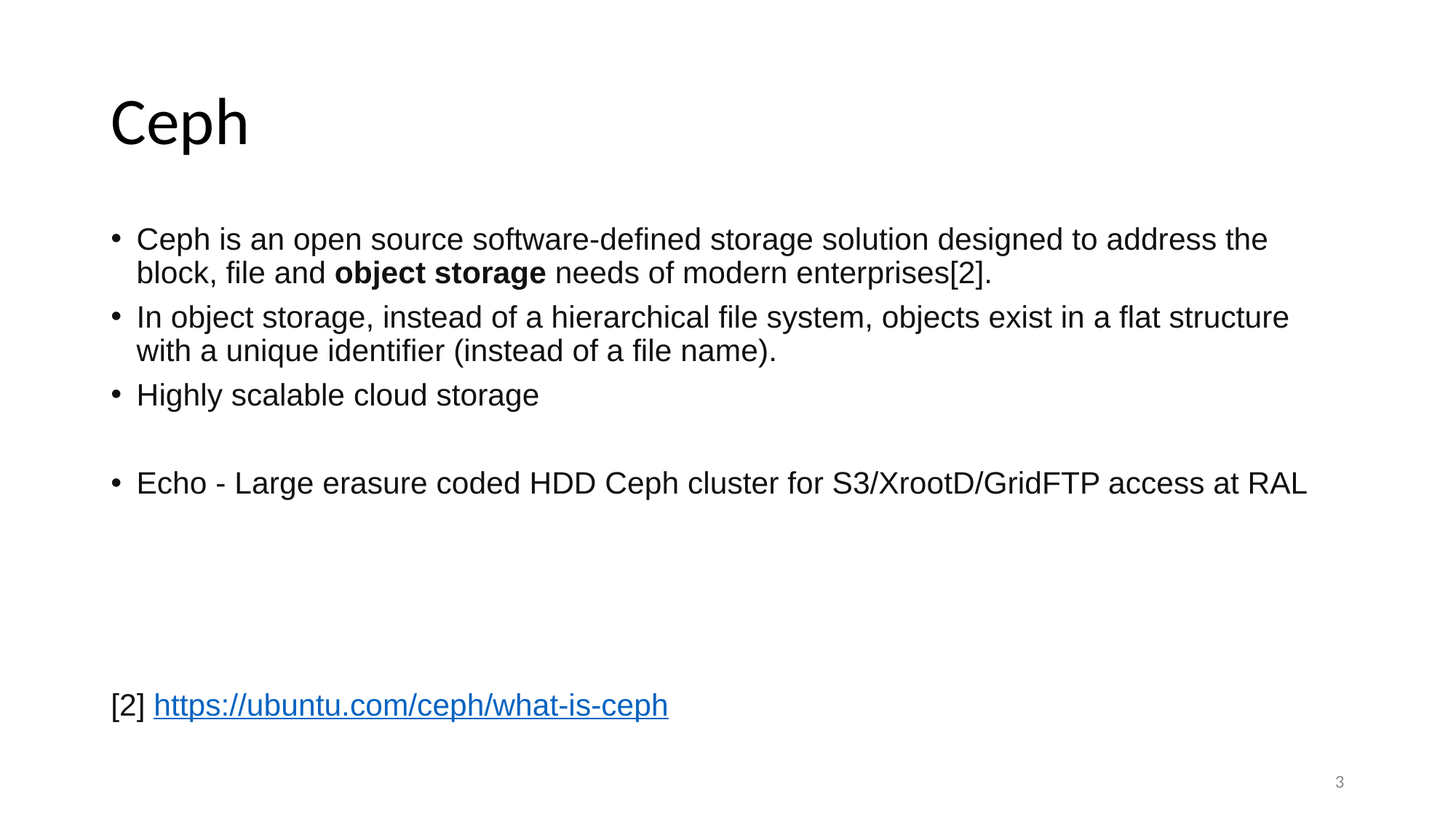

# Ceph
Ceph is an open source software-defined storage solution designed to address the block, file and object storage needs of modern enterprises[2].
In object storage, instead of a hierarchical file system, objects exist in a flat structure with a unique identifier (instead of a file name).
Highly scalable cloud storage

Echo - Large erasure coded HDD Ceph cluster for S3/XrootD/GridFTP access at RAL

[2] https://ubuntu.com/ceph/what-is-ceph
3